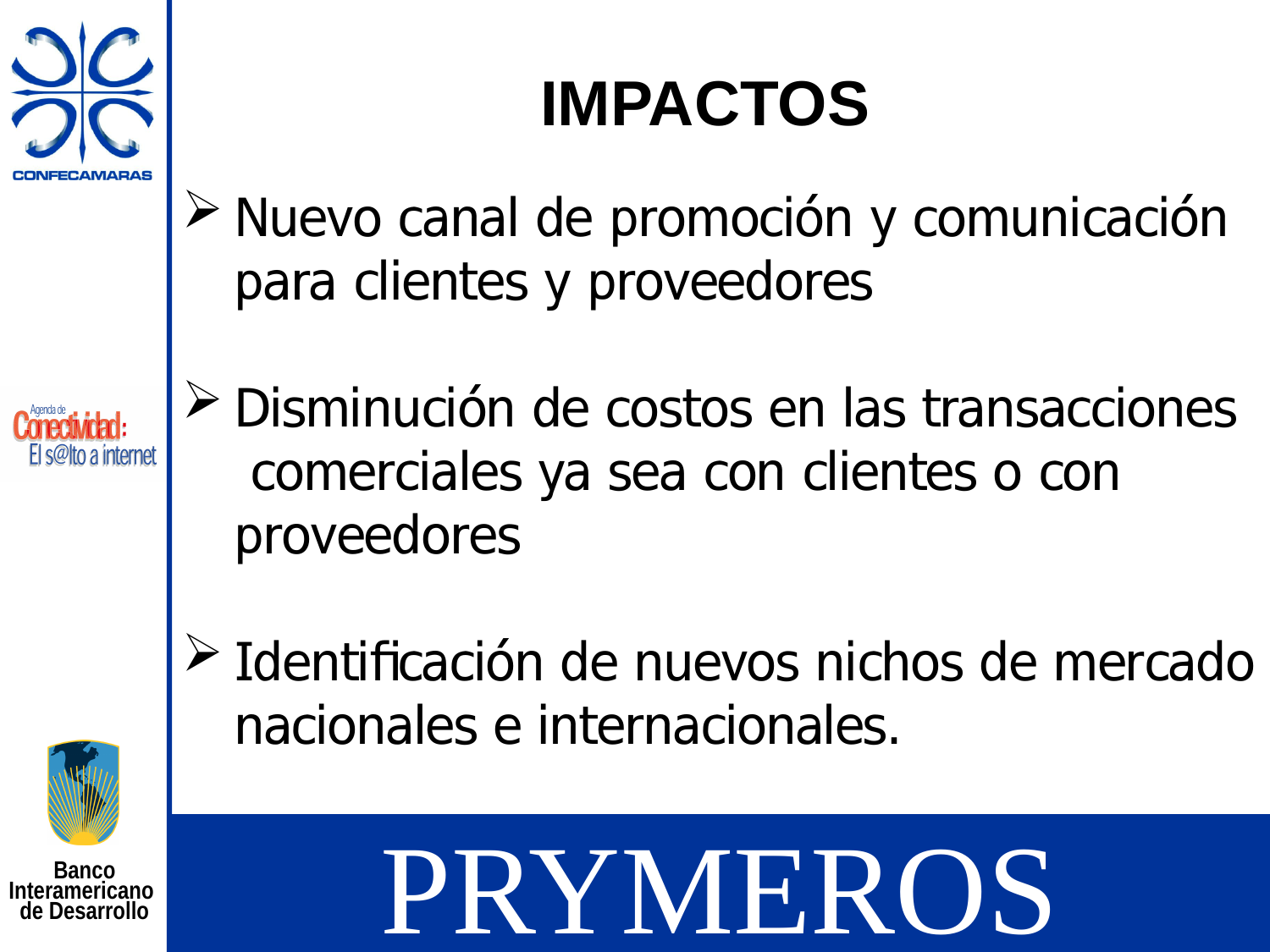

Nuevo canal de promoción y comunicación para clientes y proveedores

Disminución de costos en las transacciones      comerciales ya sea con clientes o con proveedores

Identificación de nuevos nichos de mercado nacionales e internacionales.

IMPACTOS